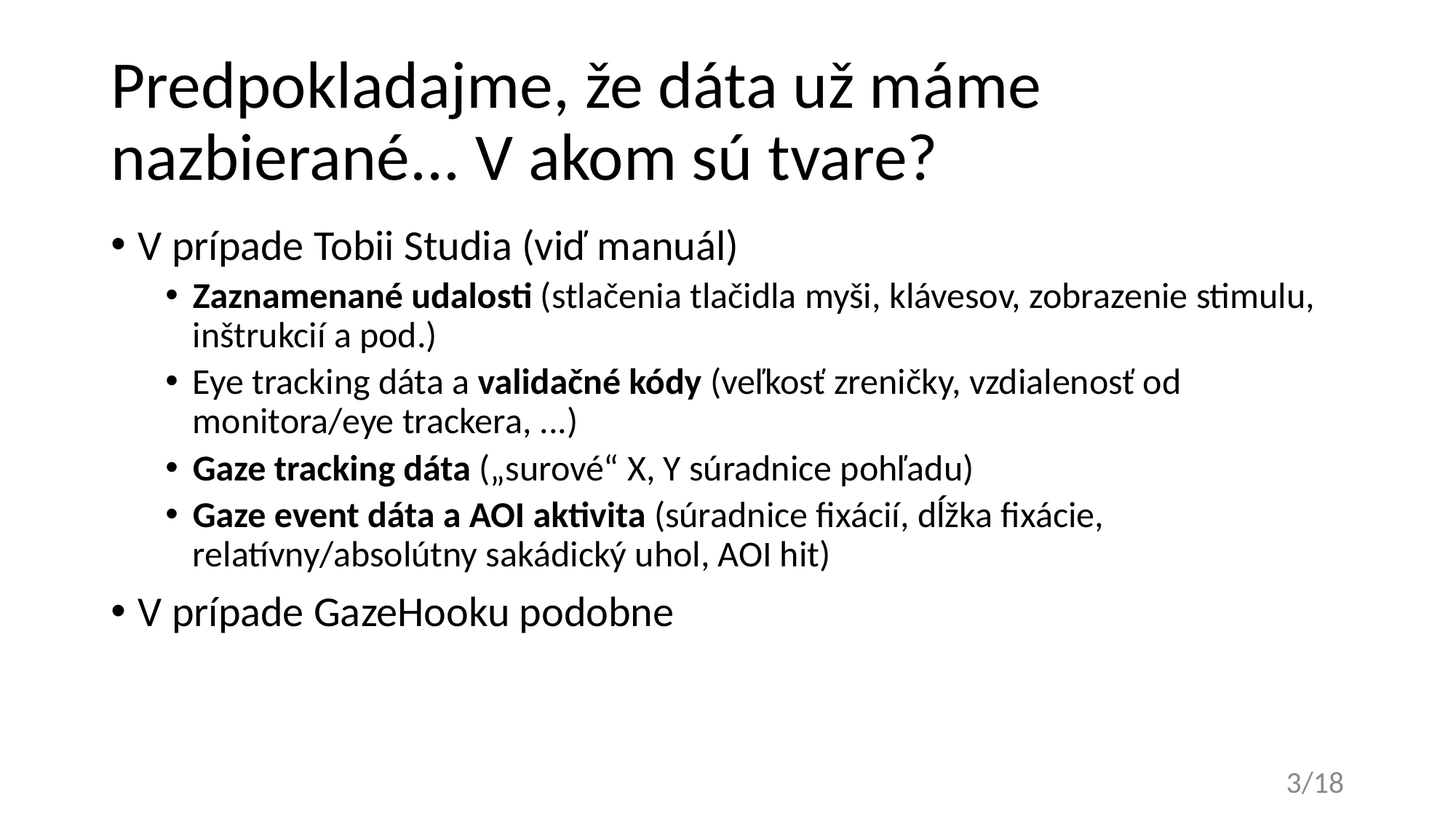

# Predpokladajme, že dáta už máme nazbierané... V akom sú tvare?
V prípade Tobii Studia (viď manuál)
Zaznamenané udalosti (stlačenia tlačidla myši, klávesov, zobrazenie stimulu, inštrukcií a pod.)
Eye tracking dáta a validačné kódy (veľkosť zreničky, vzdialenosť od monitora/eye trackera, ...)
Gaze tracking dáta („surové“ X, Y súradnice pohľadu)
Gaze event dáta a AOI aktivita (súradnice fixácií, dĺžka fixácie, relatívny/absolútny sakádický uhol, AOI hit)
V prípade GazeHooku podobne
3